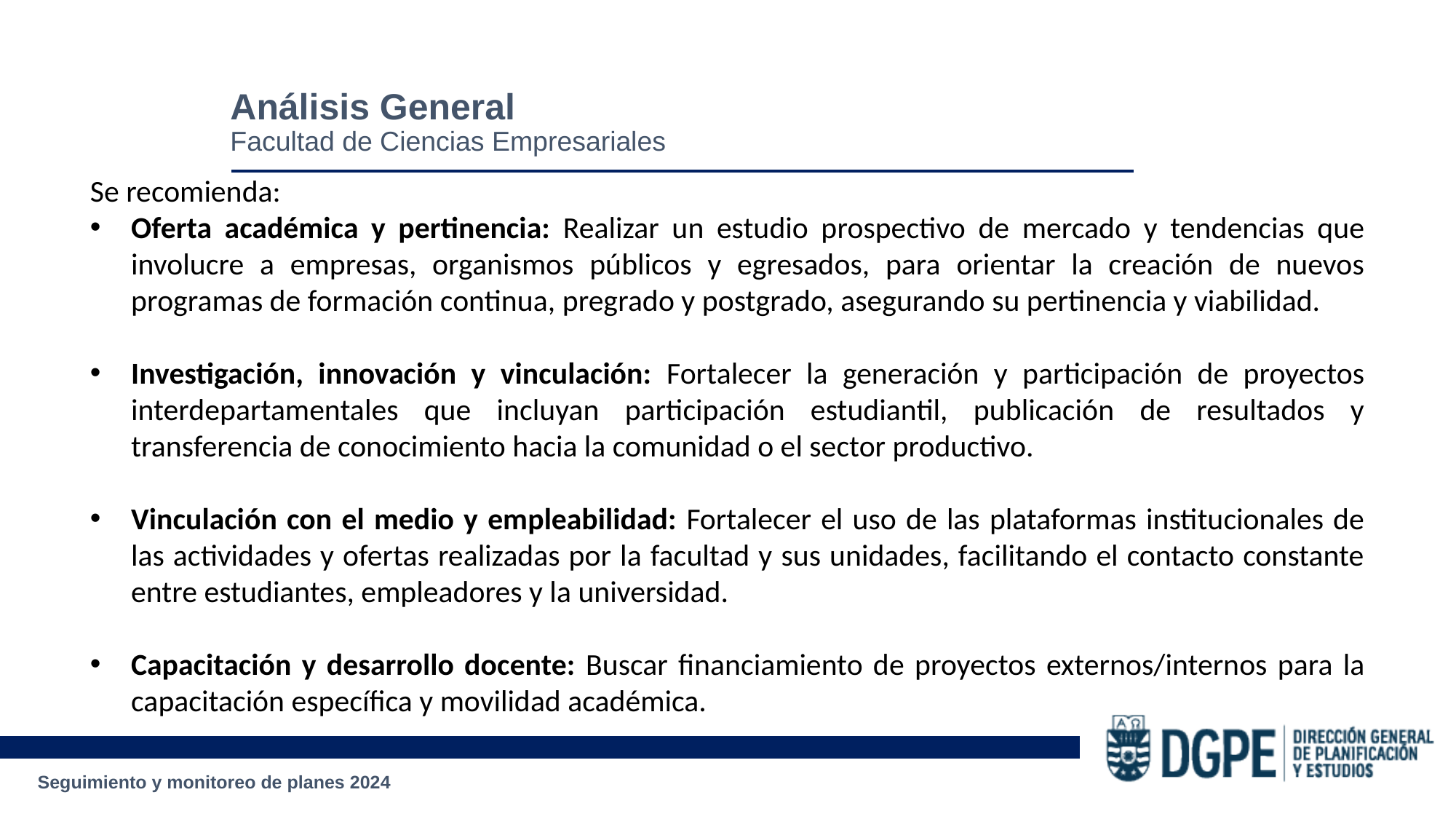

Análisis General
Facultad de Ciencias Empresariales
Se recomienda:
Oferta académica y pertinencia: Realizar un estudio prospectivo de mercado y tendencias que involucre a empresas, organismos públicos y egresados, para orientar la creación de nuevos programas de formación continua, pregrado y postgrado, asegurando su pertinencia y viabilidad.

Investigación, innovación y vinculación: Fortalecer la generación y participación de proyectos interdepartamentales que incluyan participación estudiantil, publicación de resultados y transferencia de conocimiento hacia la comunidad o el sector productivo.

Vinculación con el medio y empleabilidad: Fortalecer el uso de las plataformas institucionales de las actividades y ofertas realizadas por la facultad y sus unidades, facilitando el contacto constante entre estudiantes, empleadores y la universidad.

Capacitación y desarrollo docente: Buscar financiamiento de proyectos externos/internos para la capacitación específica y movilidad académica.
Seguimiento y monitoreo de planes 2024